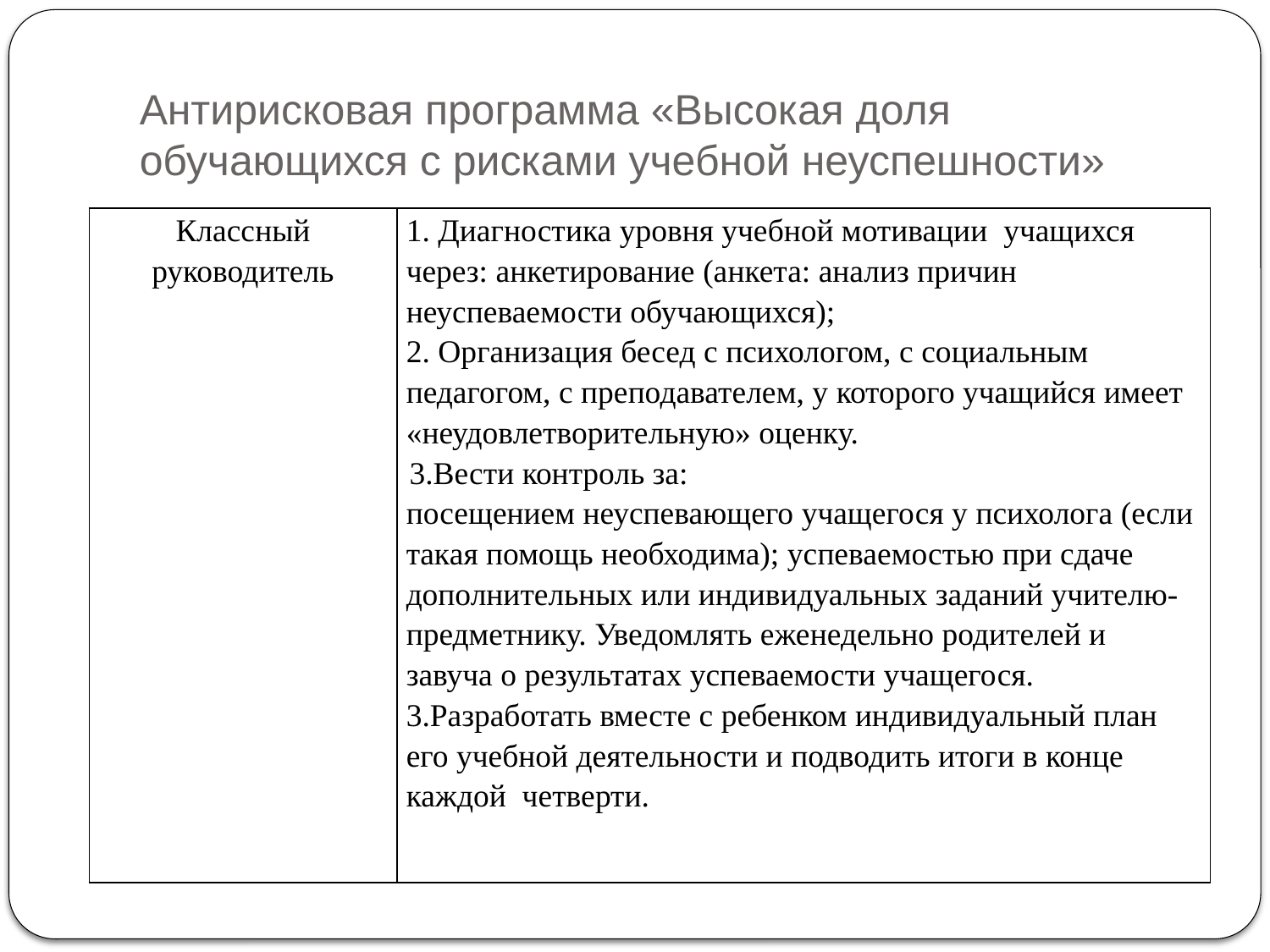

# Антирисковая программа «Высокая доля обучающихся с рисками учебной неуспешности»
| Классный руководитель | 1. Диагностика уровня учебной мотивации учащихся через: анкетирование (анкета: анализ причин неуспеваемости обучающихся); 2. Организация бесед с психологом, с социальным педагогом, с преподавателем, у которого учащийся имеет «неудовлетворительную» оценку. 3.Вести контроль за: посещением неуспевающего учащегося у психолога (если такая помощь необходима); успеваемостью при сдаче дополнительных или индивидуальных заданий учителю-предметнику. Уведомлять еженедельно родителей и завуча о результатах успеваемости учащегося. 3.Разработать вместе с ребенком индивидуальный план его учебной деятельности и подводить итоги в конце каждой четверти. |
| --- | --- |